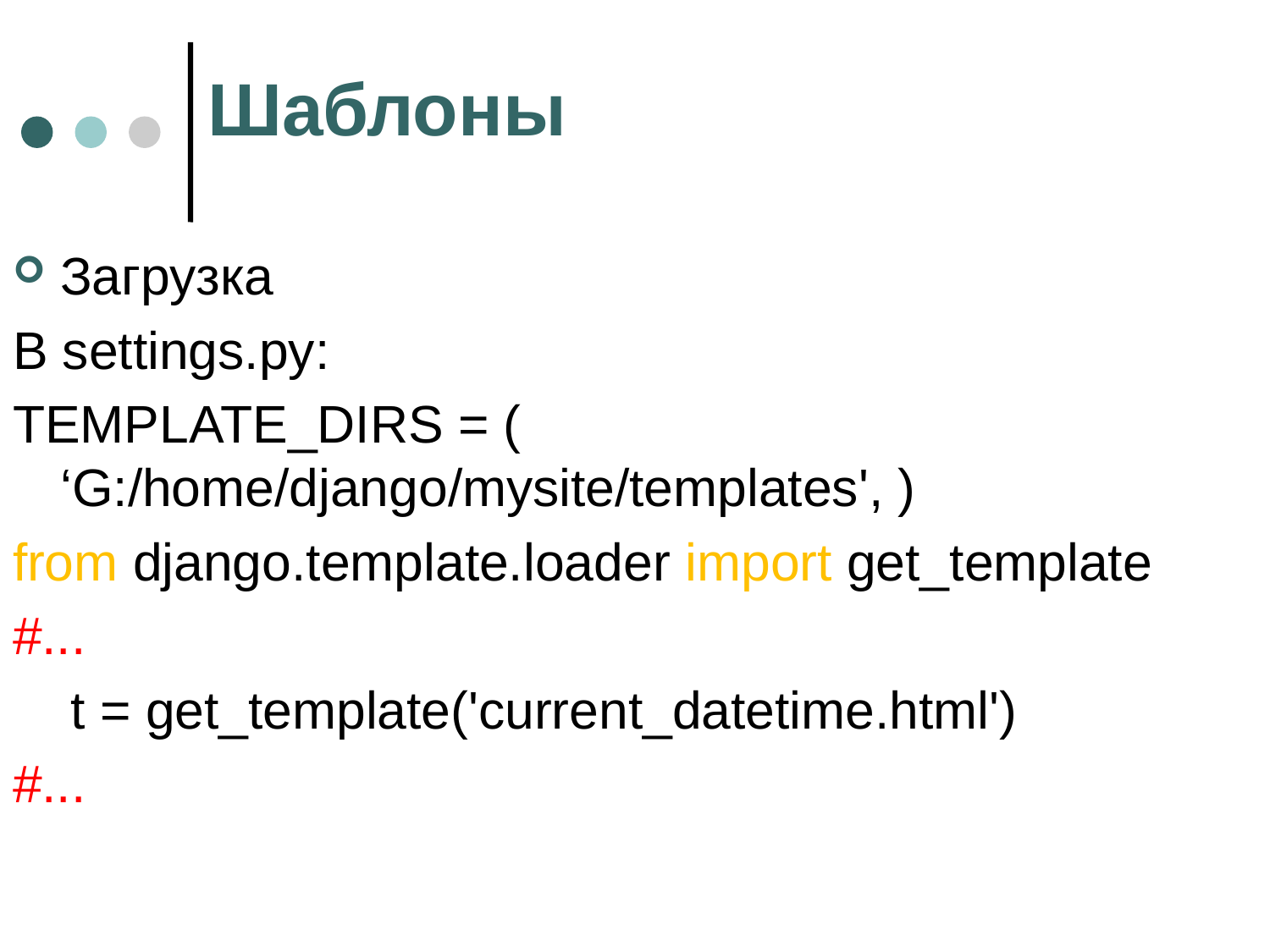

# Шаблоны
Загрузка
В settings.py:
TEMPLATE_DIRS = ( ‘G:/home/django/mysite/templates', )
from django.template.loader import get_template
#...
    t = get_template('current_datetime.html')
#...